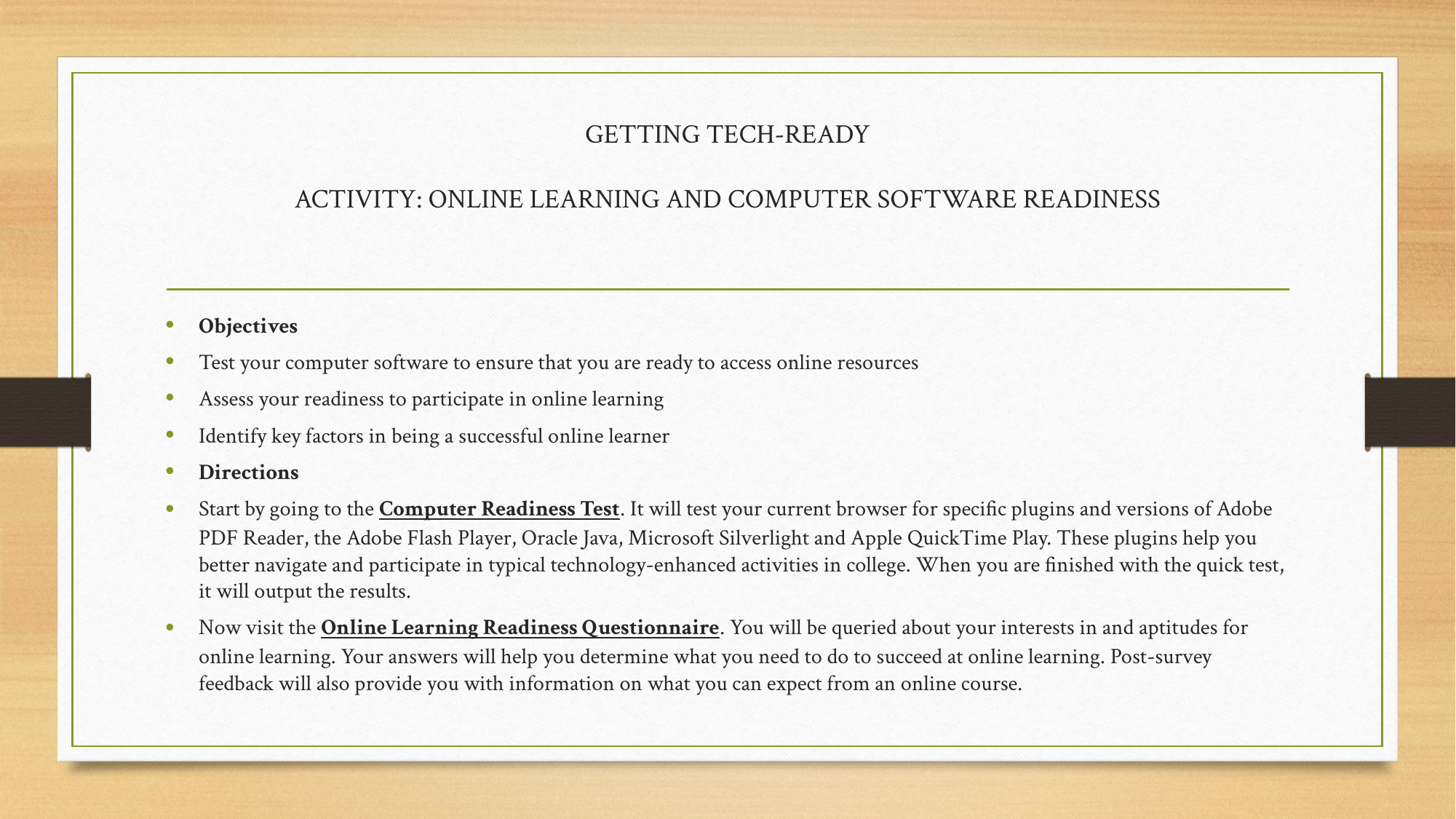

# GETTING TECH-READY ACTIVITY: ONLINE LEARNING AND COMPUTER SOFTWARE READINESS
Objectives
Test your computer software to ensure that you are ready to access online resources
Assess your readiness to participate in online learning
Identify key factors in being a successful online learner
Directions
Start by going to the Computer Readiness Test. It will test your current browser for specific plugins and versions of Adobe PDF Reader, the Adobe Flash Player, Oracle Java, Microsoft Silverlight and Apple QuickTime Play. These plugins help you better navigate and participate in typical technology-enhanced activities in college. When you are finished with the quick test, it will output the results.
Now visit the Online Learning Readiness Questionnaire. You will be queried about your interests in and aptitudes for online learning. Your answers will help you determine what you need to do to succeed at online learning. Post-survey feedback will also provide you with information on what you can expect from an online course.